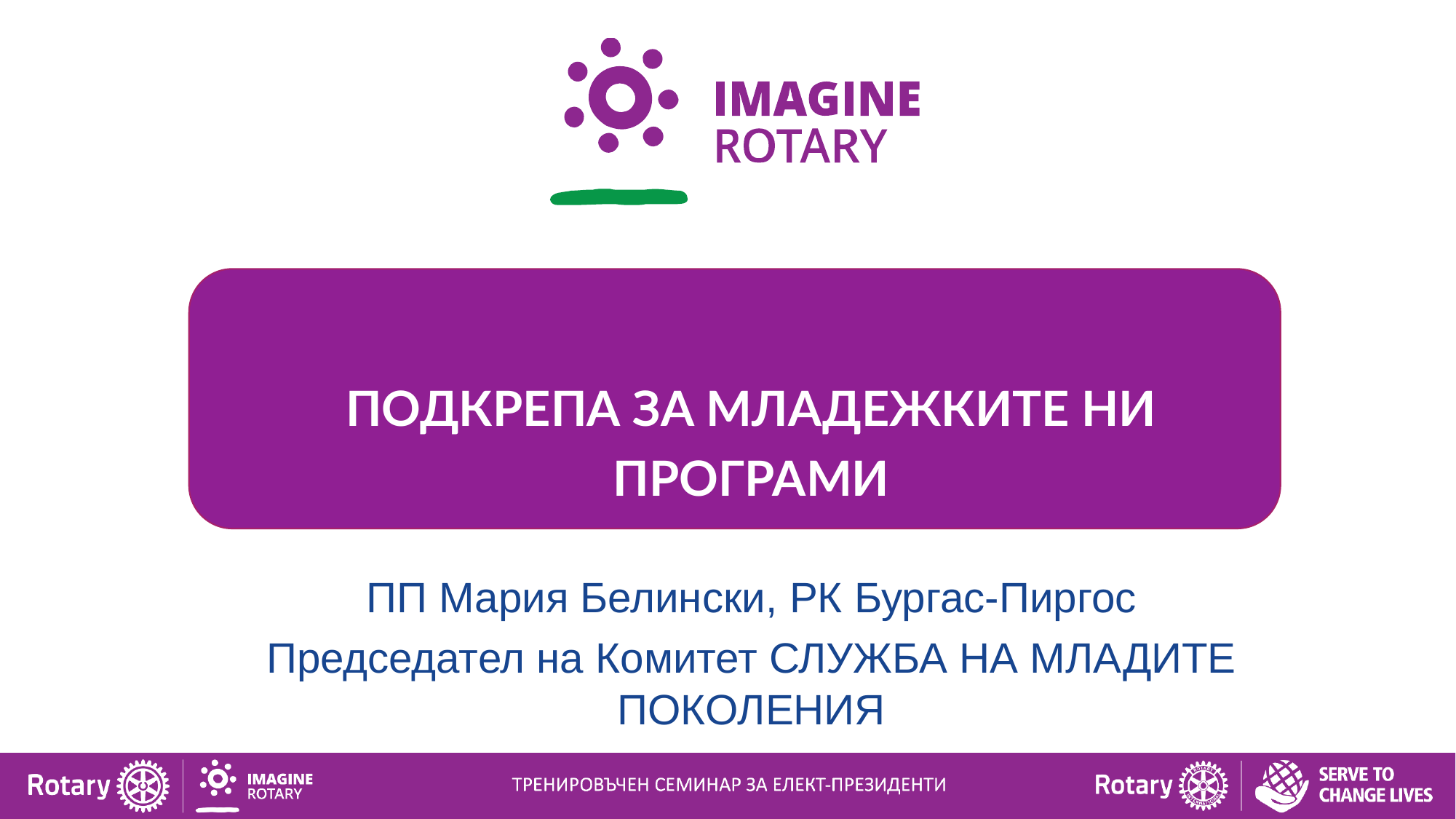

# Подкрепа за младежките ни програми
ПП Мария Белински, РК Бургас-Пиргос
Председател на Комитет СЛУЖБА НА МЛАДИТЕ ПОКОЛЕНИЯ